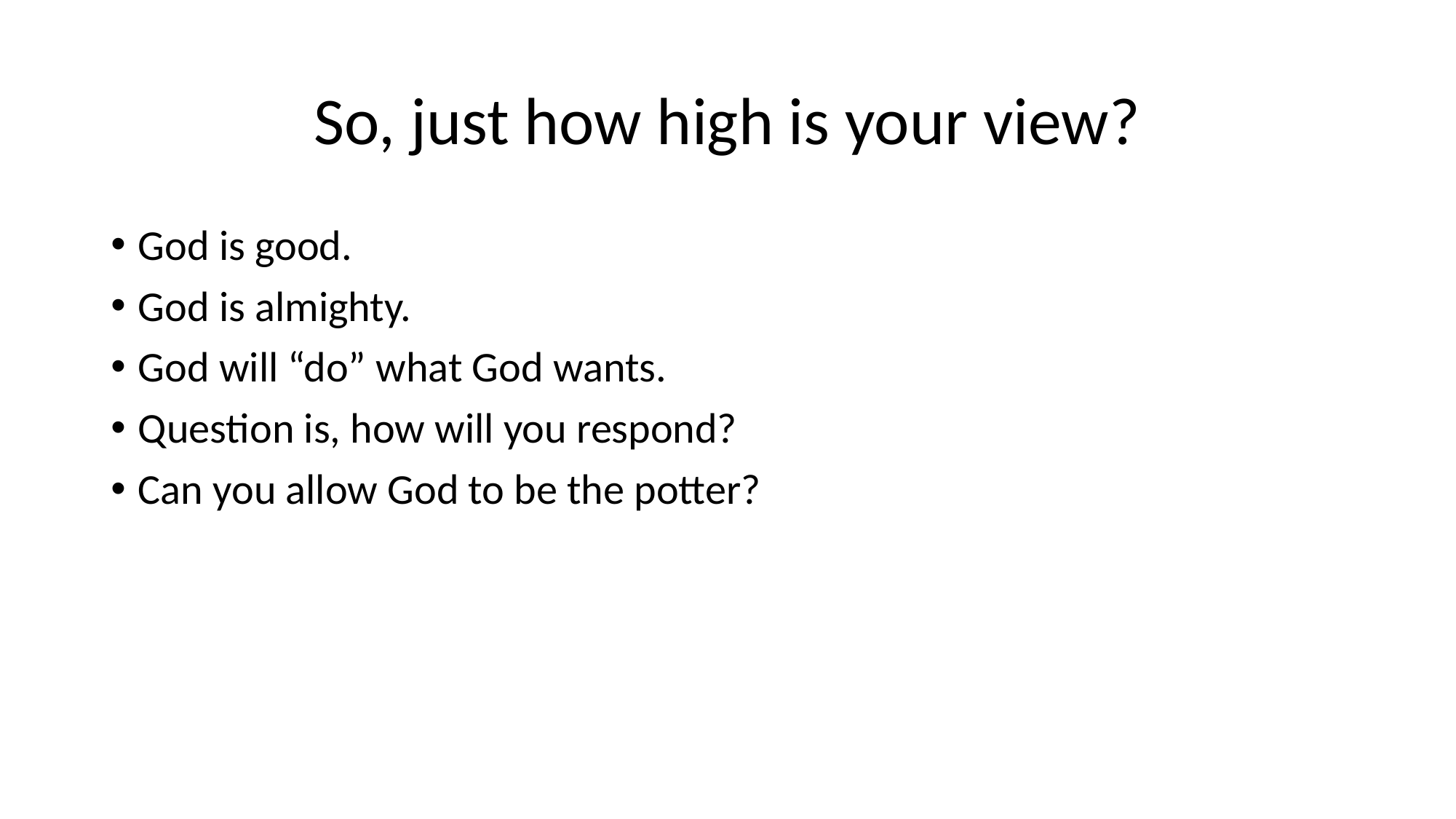

# So, just how high is your view?
God is good.
God is almighty.
God will “do” what God wants.
Question is, how will you respond?
Can you allow God to be the potter?